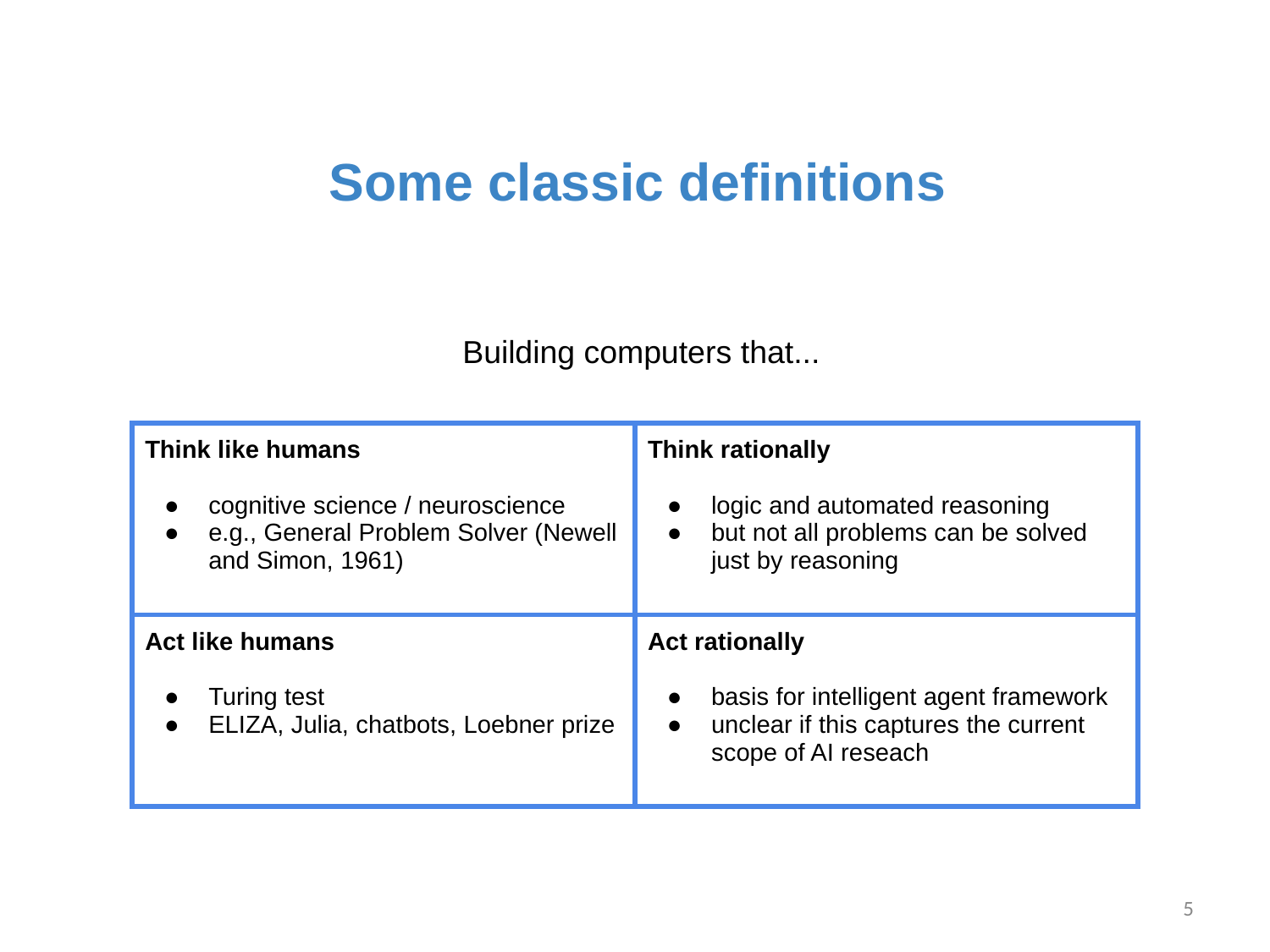

Some classic definitions
Building computers that...
| Think like humans cognitive science / neuroscience e.g., General Problem Solver (Newell and Simon, 1961) | Think rationally logic and automated reasoning but not all problems can be solved just by reasoning |
| --- | --- |
| Act like humans Turing test ELIZA, Julia, chatbots, Loebner prize | Act rationally basis for intelligent agent framework unclear if this captures the current scope of AI reseach |
5